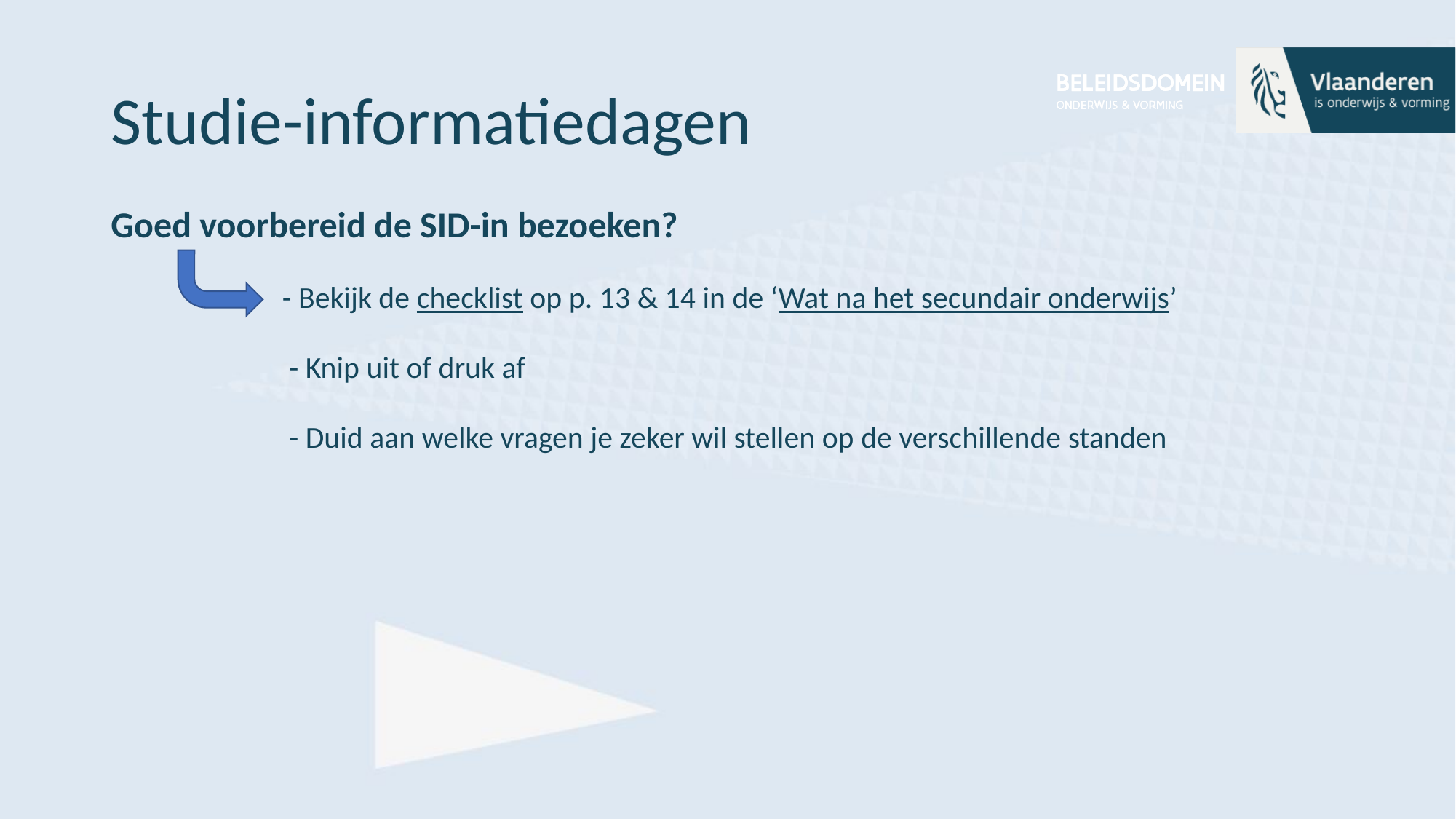

# Studie-informatiedagen
Goed voorbereid de SID-in bezoeken?
	         - Bekijk de checklist op p. 13 & 14 in de ‘Wat na het secundair onderwijs’
	          - Knip uit of druk af
	          - Duid aan welke vragen je zeker wil stellen op de verschillende standen